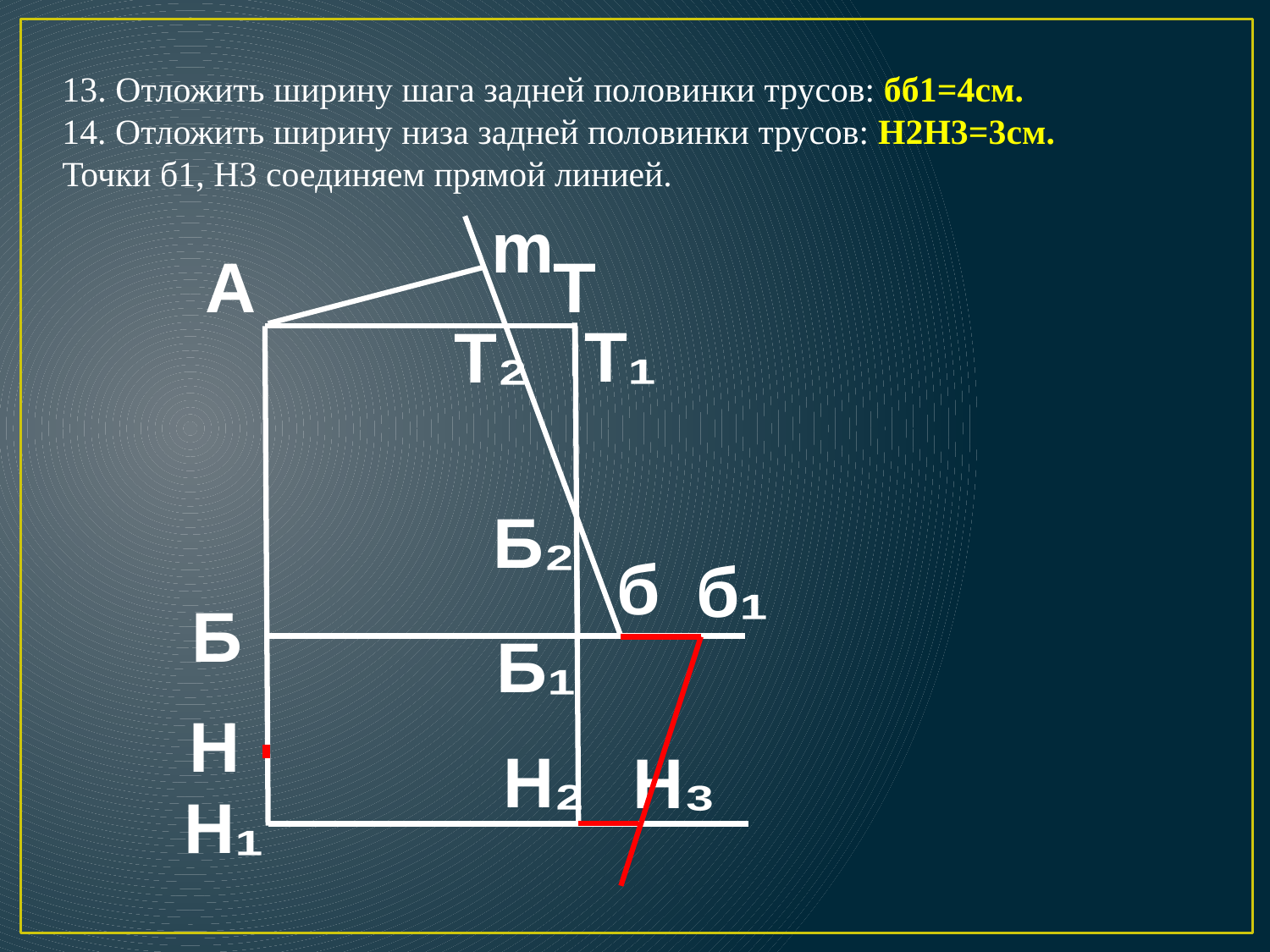

# 13. Отложить ширину шага задней половинки трусов: бб1=4см. 14. Отложить ширину низа задней половинки трусов: Н2Н3=3см. Точки б1, Н3 соединяем прямой линией.
m
А
Т
Т₁
Т₂
Б₂
б
б₁
Б
Б₁
Н
Н₂
Н₃
Н₁